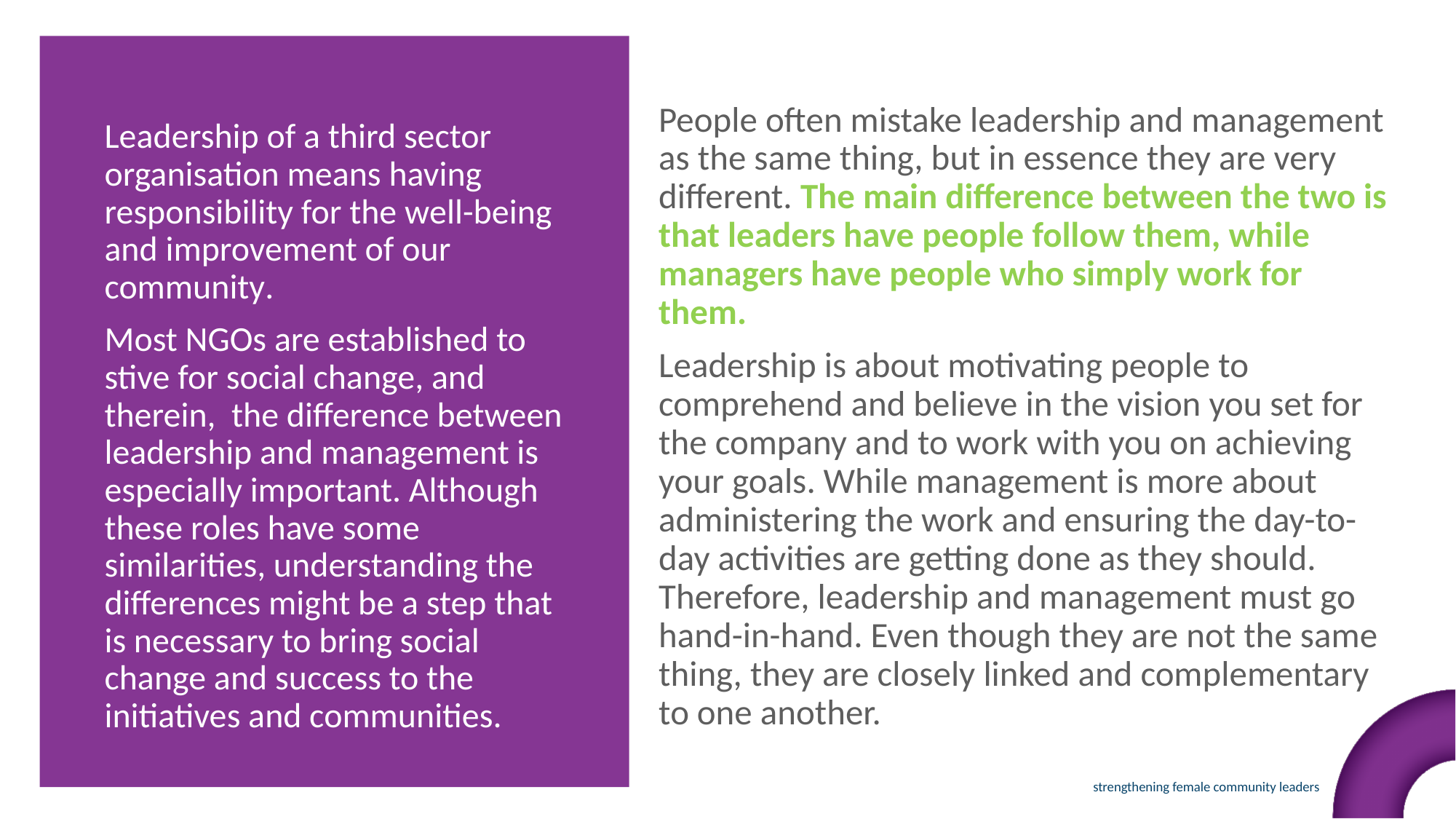

People often mistake leadership and management as the same thing, but in essence they are very different. The main difference between the two is that leaders have people follow them, while managers have people who simply work for them.
Leadership is about motivating people to comprehend and believe in the vision you set for the company and to work with you on achieving your goals. While management is more about administering the work and ensuring the day-to-day activities are getting done as they should. Therefore, leadership and management must go hand-in-hand. Even though they are not the same thing, they are closely linked and complementary to one another.
Leadership of a third sector organisation means having responsibility for the well-being and improvement of our community.
Most NGOs are established to stive for social change, and therein,  the difference between leadership and management is especially important. Although these roles have some similarities, understanding the differences might be a step that is necessary to bring social change and success to the initiatives and communities.